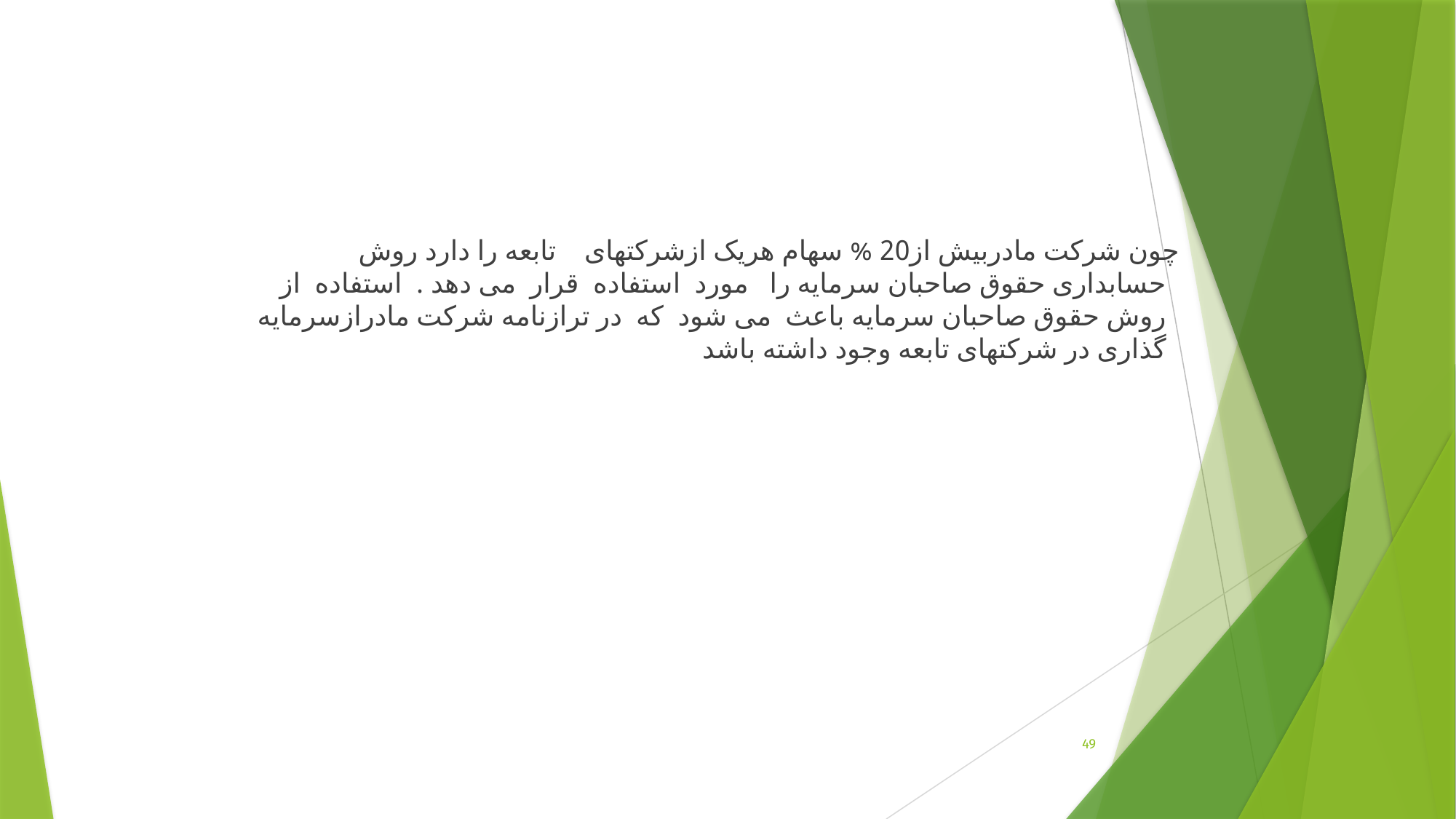

چون شركت مادربيش از20 % سهام هريک ازشركتهای    تابعه را دارد روش حسابداری حقوق صاحبان سرمايه را   مورد  استفاده  قرار  می دهد .  استفاده  از  روش حقوق صاحبان سرمايه باعث  می شود  كه  در ترازنامه شركت مادرازسرمايه گذاری در شركتهای تابعه وجود داشته باشد
49